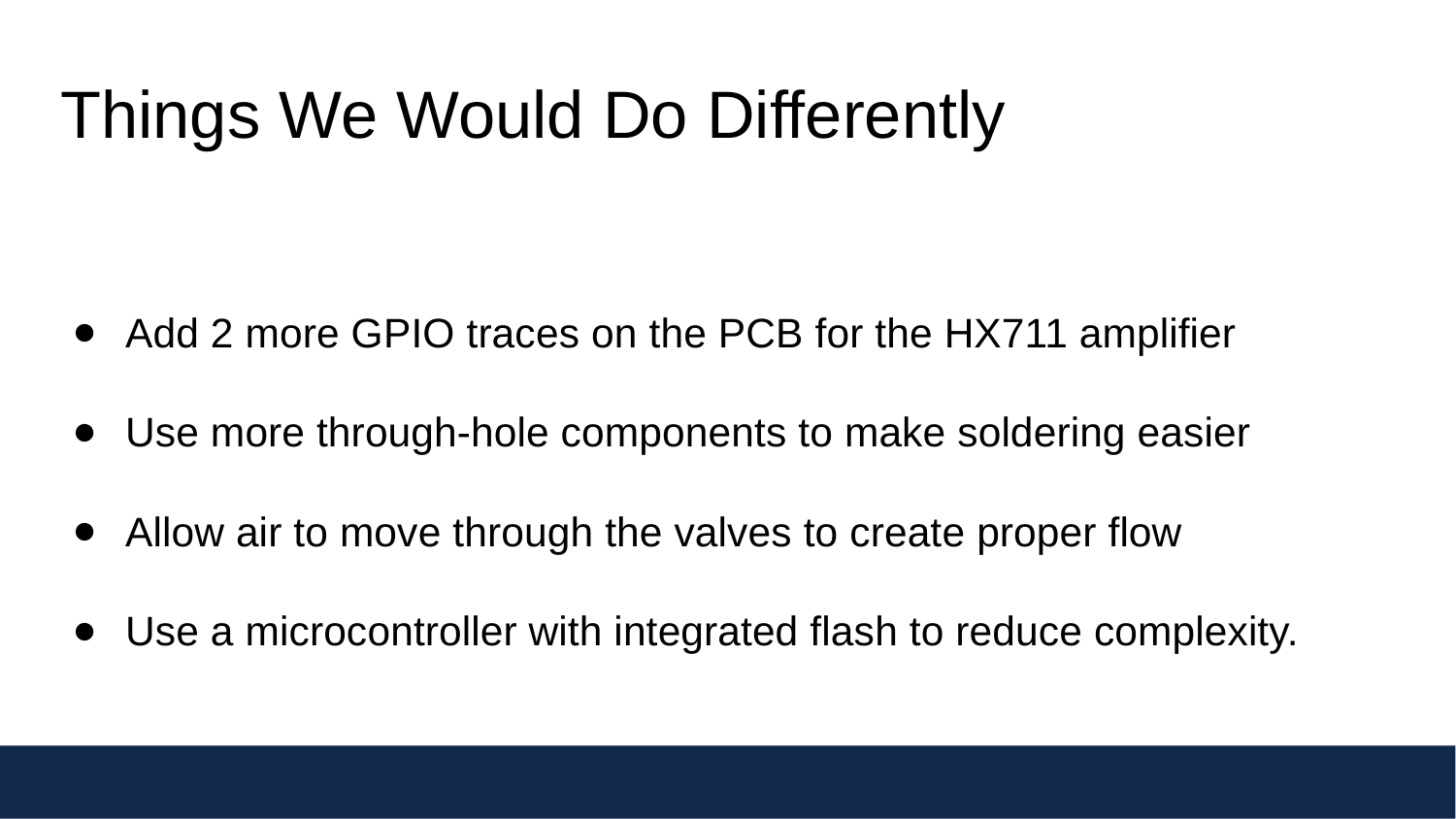

Things We Would Do Differently
Add 2 more GPIO traces on the PCB for the HX711 amplifier
Use more through-hole components to make soldering easier
Allow air to move through the valves to create proper flow
Use a microcontroller with integrated flash to reduce complexity.